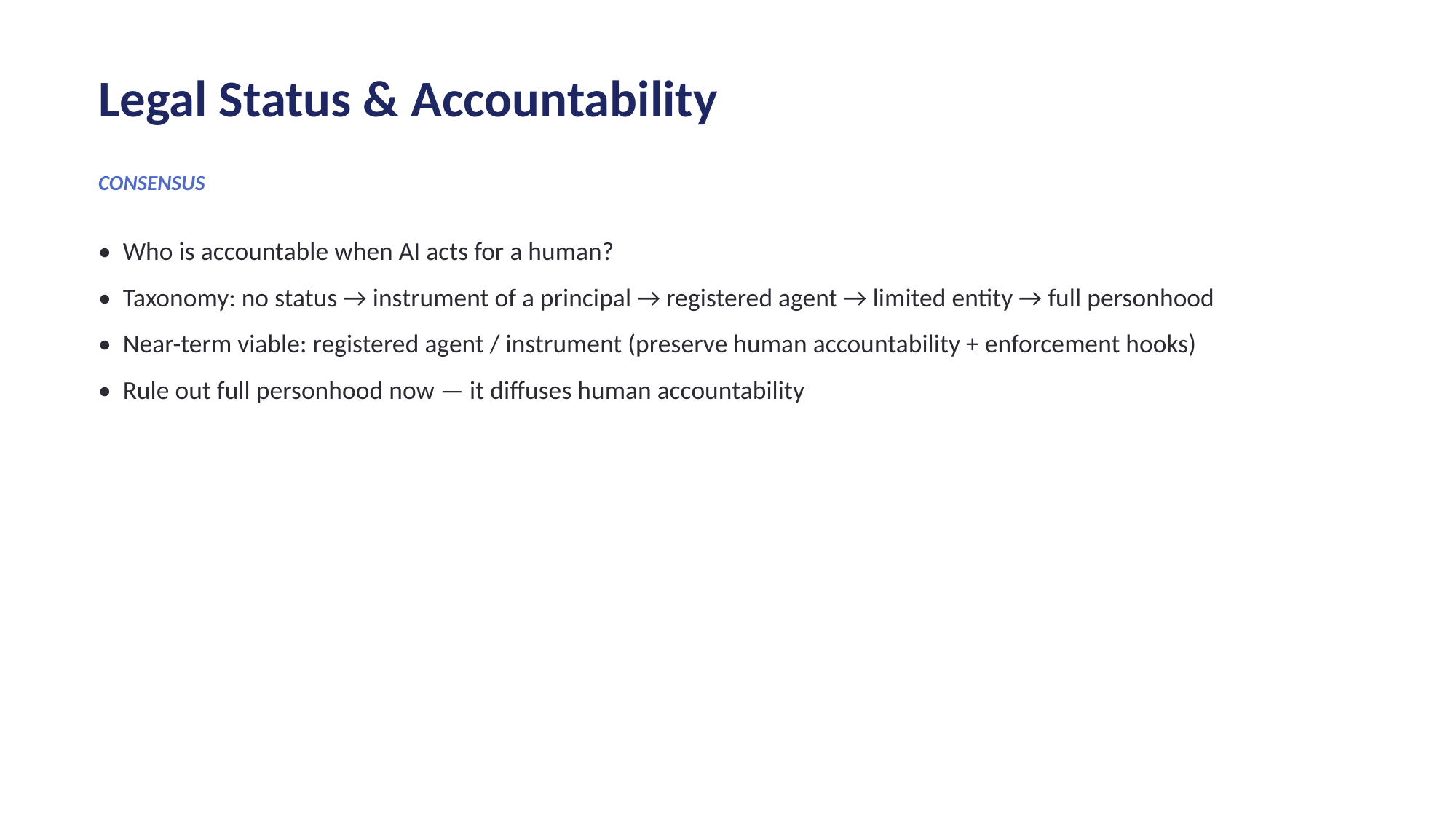

Legal Status & Accountability
CONSENSUS
•  Who is accountable when AI acts for a human?
•  Taxonomy: no status → instrument of a principal → registered agent → limited entity → full personhood
•  Near-term viable: registered agent / instrument (preserve human accountability + enforcement hooks)
•  Rule out full personhood now — it diffuses human accountability